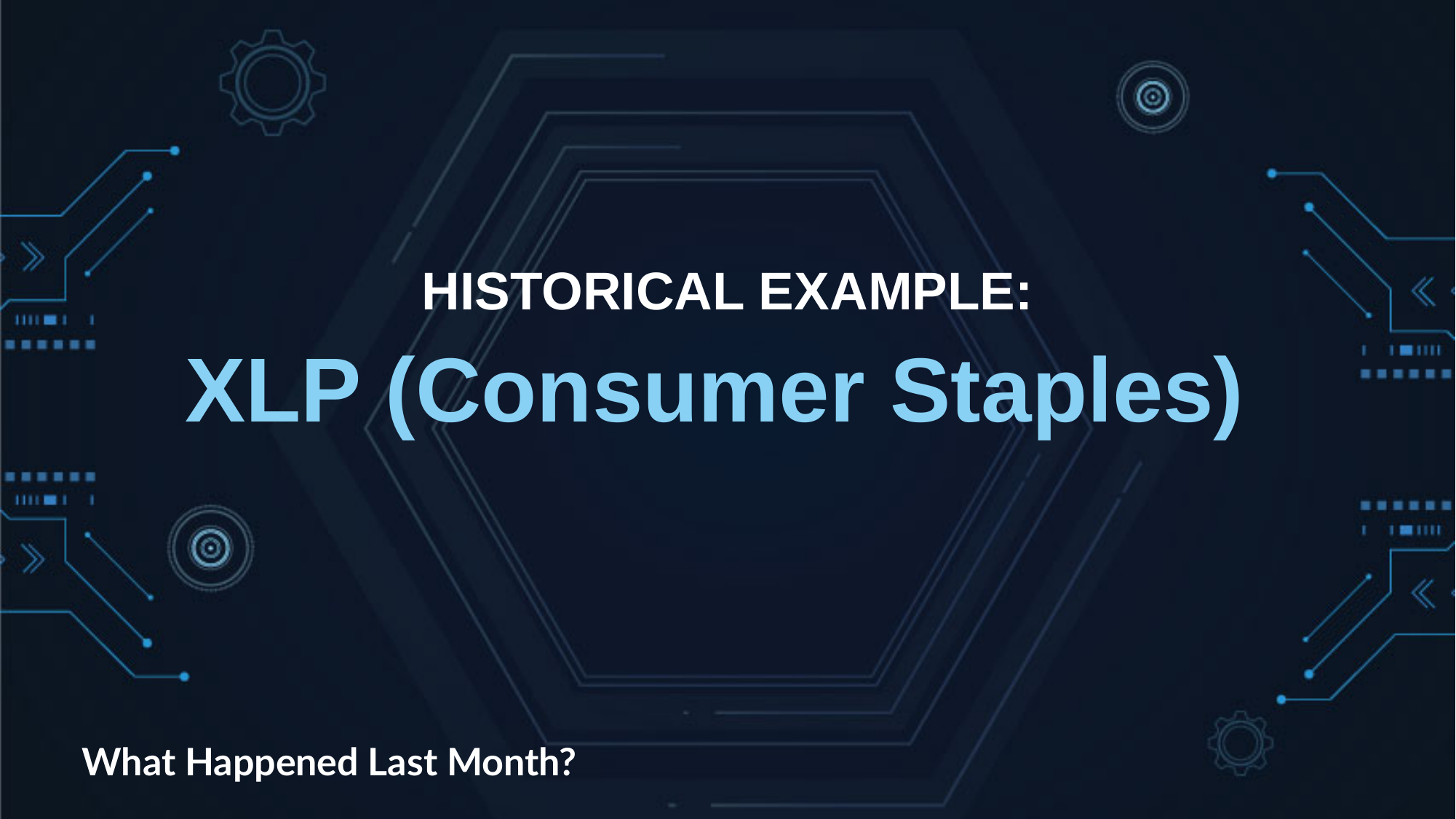

HISTORICAL EXAMPLE:
XLP (Consumer Staples)
What Happened Last Month?